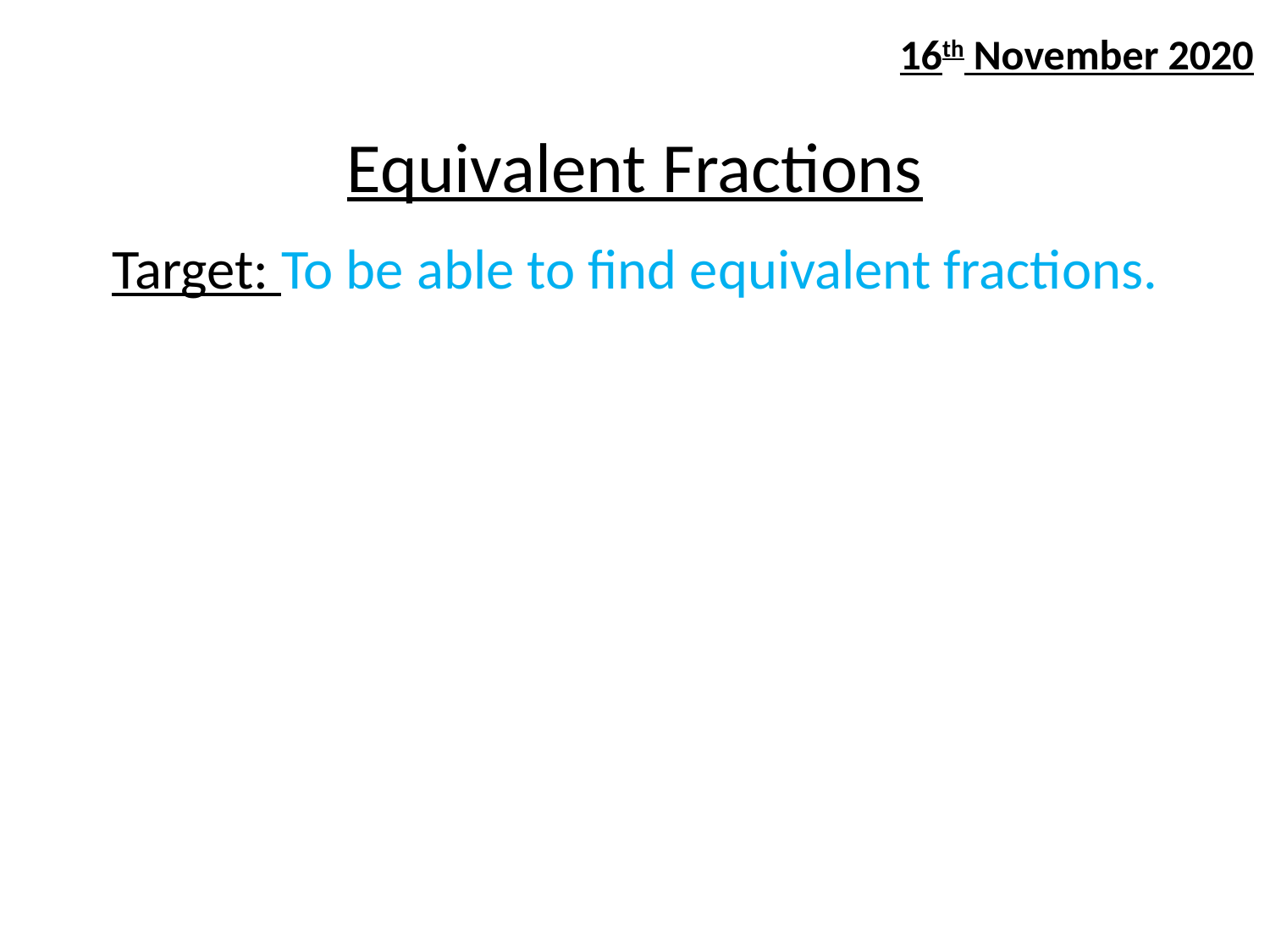

16th November 2020
# Equivalent Fractions
Target: To be able to find equivalent fractions.